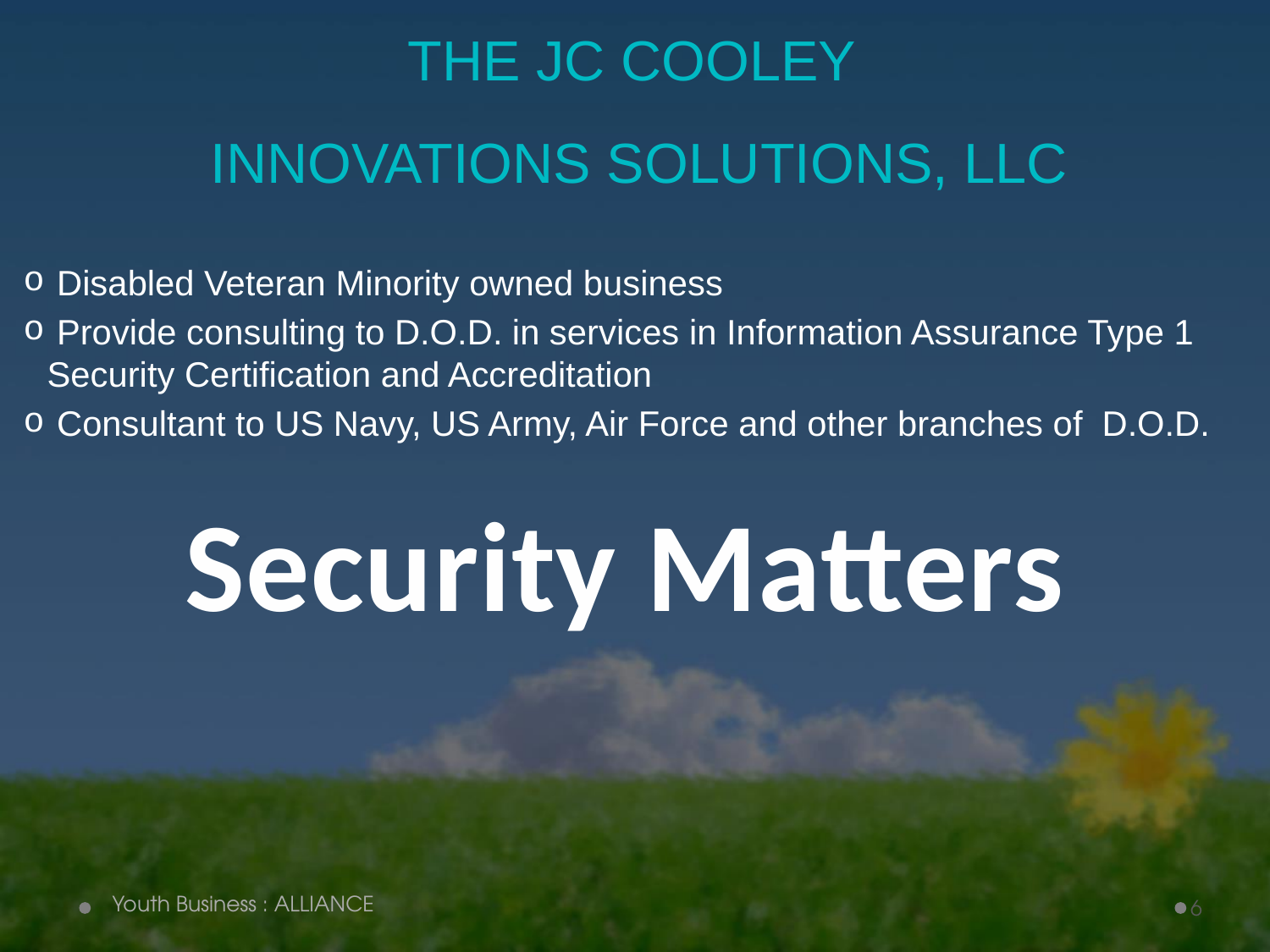

6
# The JC Cooley Innovations Solutions, LLC
 Disabled Veteran Minority owned business
 Provide consulting to D.O.D. in services in Information Assurance Type 1 Security Certification and Accreditation
 Consultant to US Navy, US Army, Air Force and other branches of  D.O.D.
Security Matters
Youth Business : ALLIANCE